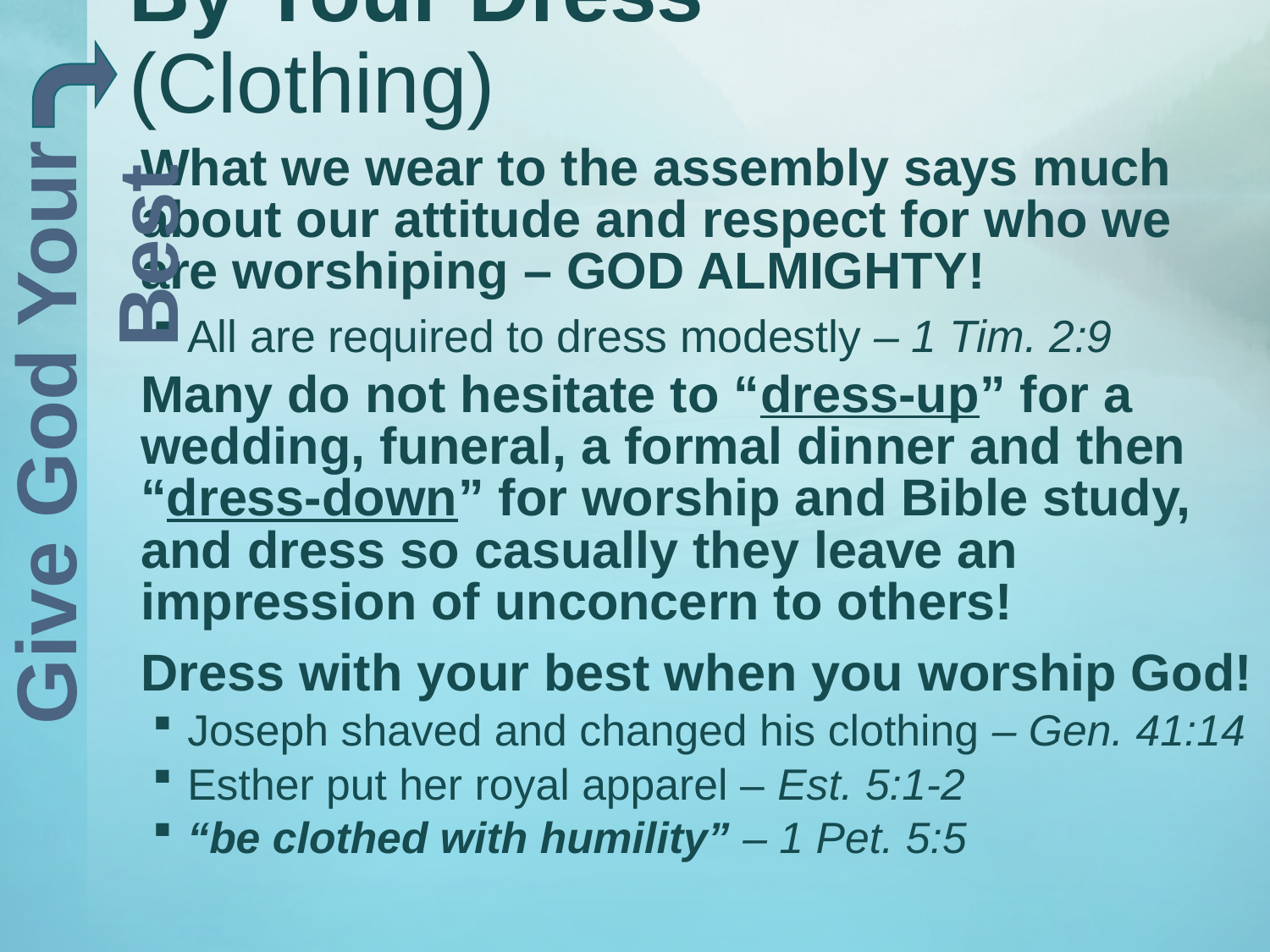

# By Your Dress (Clothing)

What we wear to the assembly says much about our attitude and respect for who we are worshiping – GOD ALMIGHTY!
All are required to dress modestly – 1 Tim. 2:9
Many do not hesitate to “dress-up” for a wedding, funeral, a formal dinner and then “dress-down” for worship and Bible study, and dress so casually they leave an impression of unconcern to others!
Dress with your best when you worship God!
Joseph shaved and changed his clothing – Gen. 41:14
Esther put her royal apparel – Est. 5:1-2
“be clothed with humility” – 1 Pet. 5:5

Give God Your Best